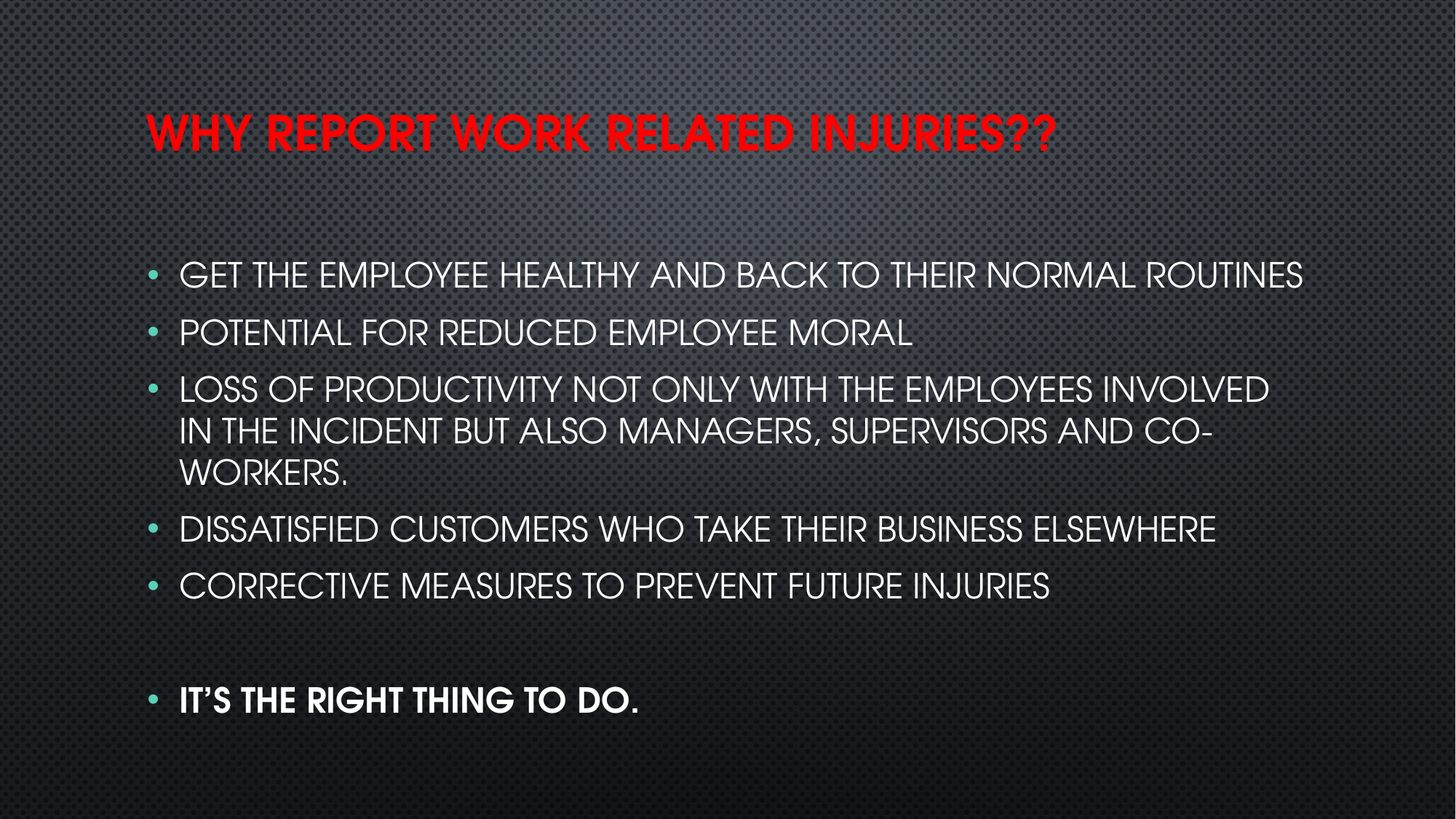

# WHY Report work related injuries??
Get the employee healthy and back to their normal routines
Potential for reduced employee moral
Loss of productivity not only with the employees involved in the incident but also managers, supervisors and co-workers.
Dissatisfied customers who take their business elsewhere
Corrective measures to prevent future injuries

It’s the right thing to do.